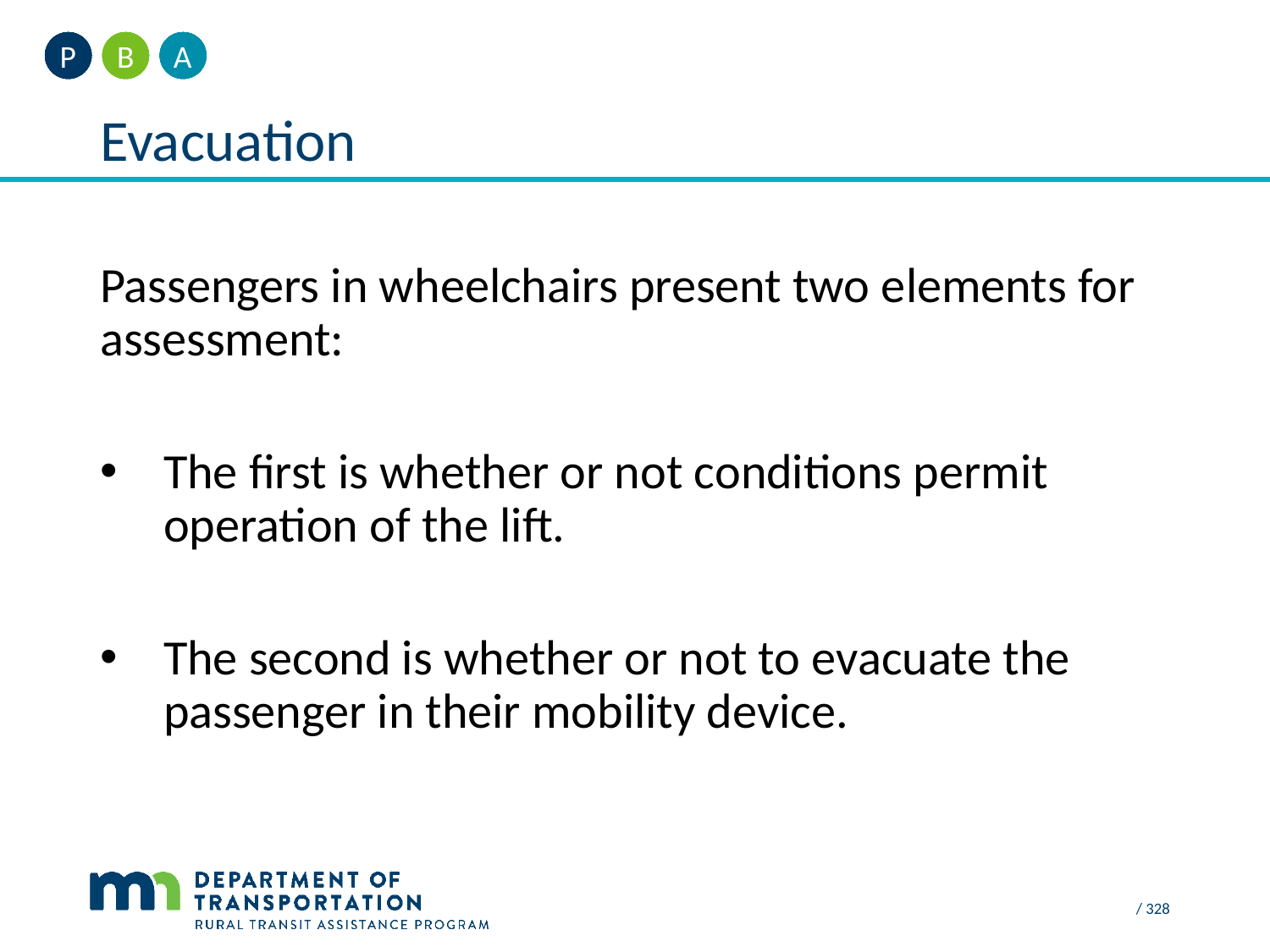

A
B
P

# Evacuation
Passengers in wheelchairs present two elements for assessment:

The first is whether or not conditions permit operation of the lift.

The second is whether or not to evacuate the passenger in their mobility device.

 / 328